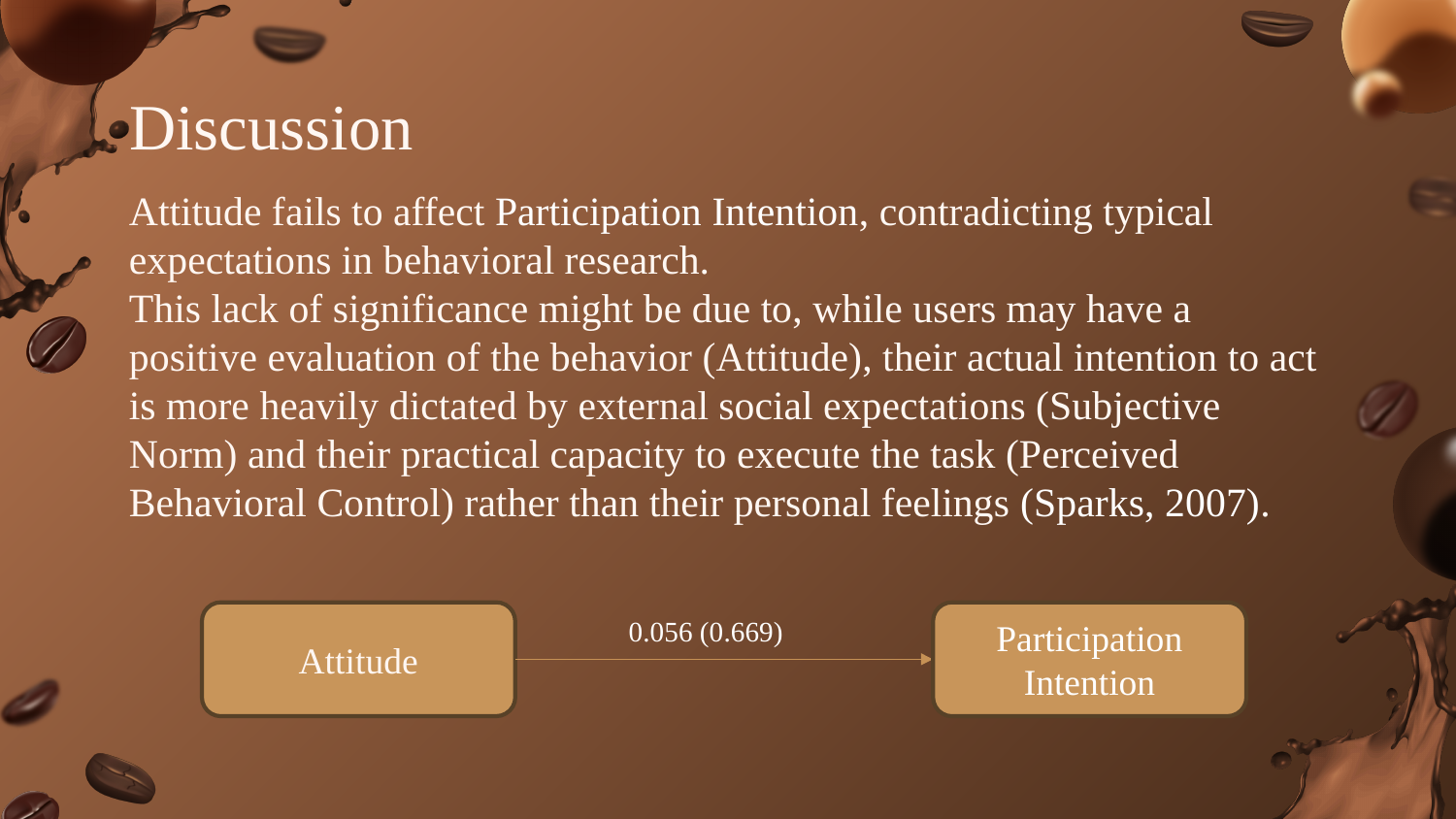

# Discussion
Attitude fails to affect Participation Intention, contradicting typical expectations in behavioral research.
This lack of significance might be due to, while users may have a positive evaluation of the behavior (Attitude), their actual intention to act is more heavily dictated by external social expectations (Subjective Norm) and their practical capacity to execute the task (Perceived Behavioral Control) rather than their personal feelings (Sparks, 2007).
Attitude
Participation Intention
0.056 (0.669)